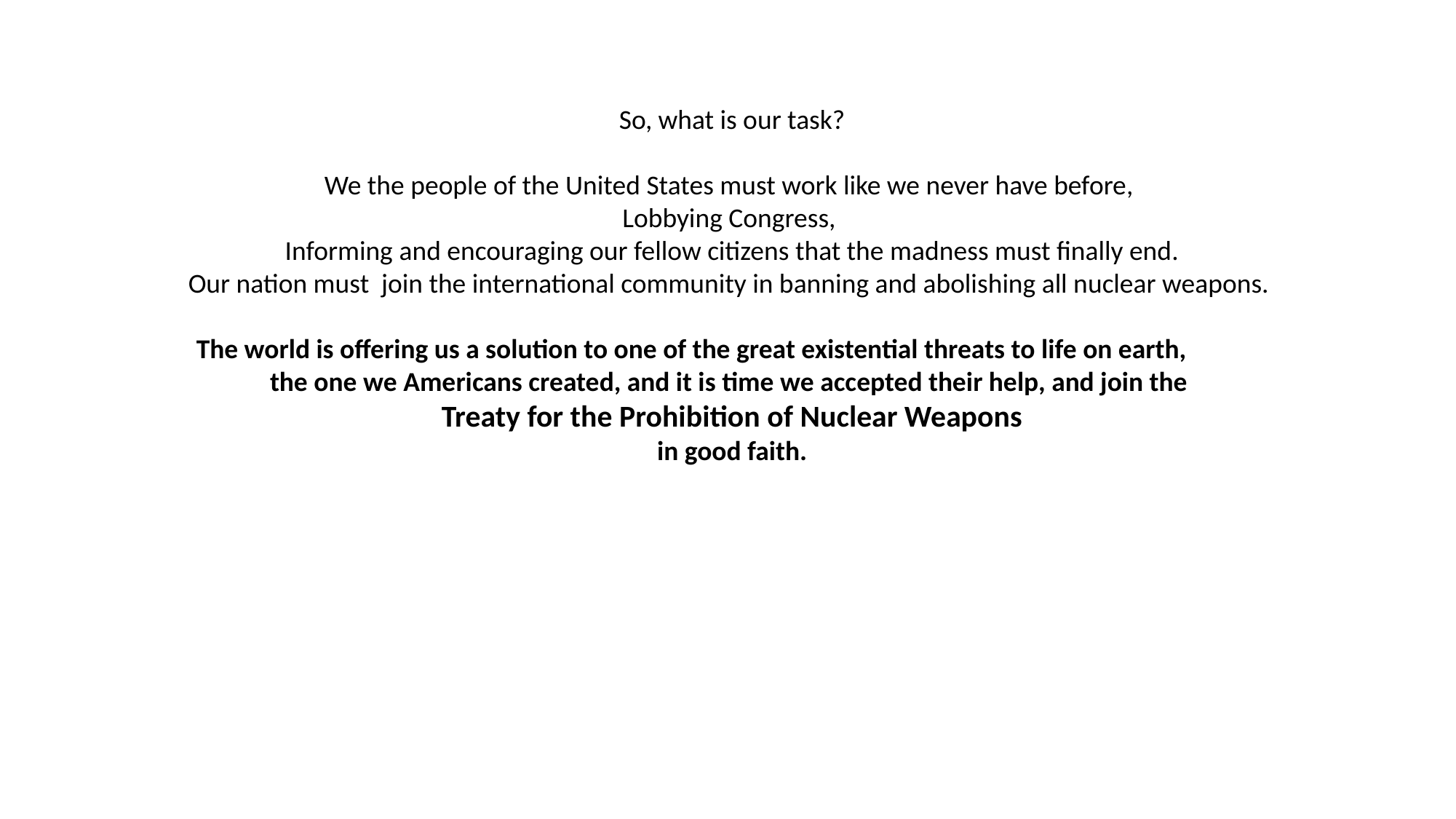

So, what is our task?

We the people of the United States must work like we never have before,
Lobbying Congress,
Informing and encouraging our fellow citizens that the madness must finally end.
Our nation must  join the international community in banning and abolishing all nuclear weapons.

The world is offering us a solution to one of the great existential threats to life on earth,              the one we Americans created, and it is time we accepted their help, and join the
Treaty for the Prohibition of Nuclear Weapons
in good faith.